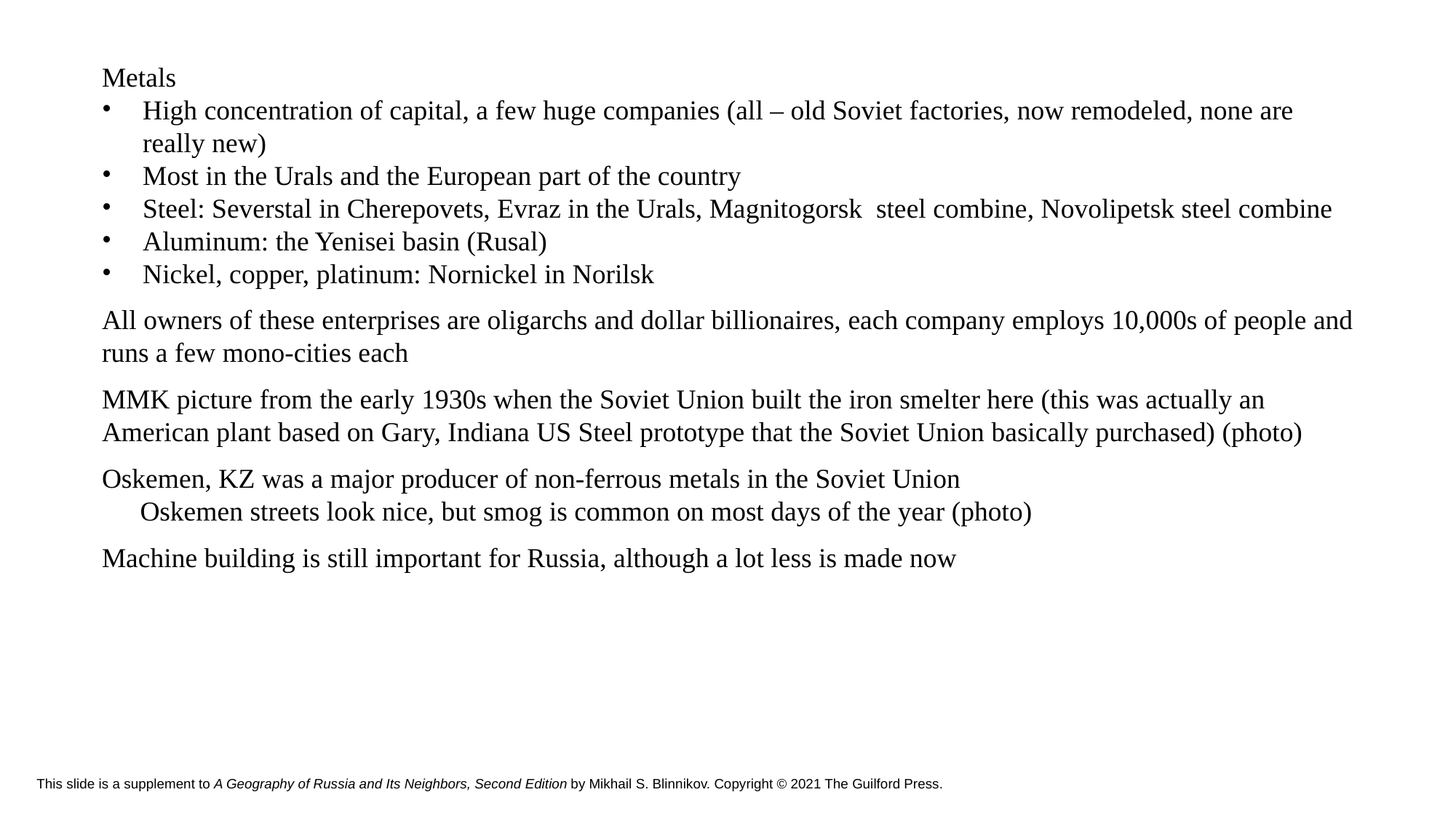

Metals
High concentration of capital, a few huge companies (all – old Soviet factories, now remodeled, none are really new)
Most in the Urals and the European part of the country
Steel: Severstal in Cherepovets, Evraz in the Urals, Magnitogorsk  steel combine, Novolipetsk steel combine
Aluminum: the Yenisei basin (Rusal)
Nickel, copper, platinum: Nornickel in Norilsk
All owners of these enterprises are oligarchs and dollar billionaires, each company employs 10,000s of people and runs a few mono-cities each
MMK picture from the early 1930s when the Soviet Union built the iron smelter here (this was actually an American plant based on Gary, Indiana US Steel prototype that the Soviet Union basically purchased) (photo)
Oskemen, KZ was a major producer of non-ferrous metals in the Soviet Union
Oskemen streets look nice, but smog is common on most days of the year (photo)
Machine building is still important for Russia, although a lot less is made now
# This slide is a supplement to A Geography of Russia and Its Neighbors, Second Edition by Mikhail S. Blinnikov. Copyright © 2021 The Guilford Press.